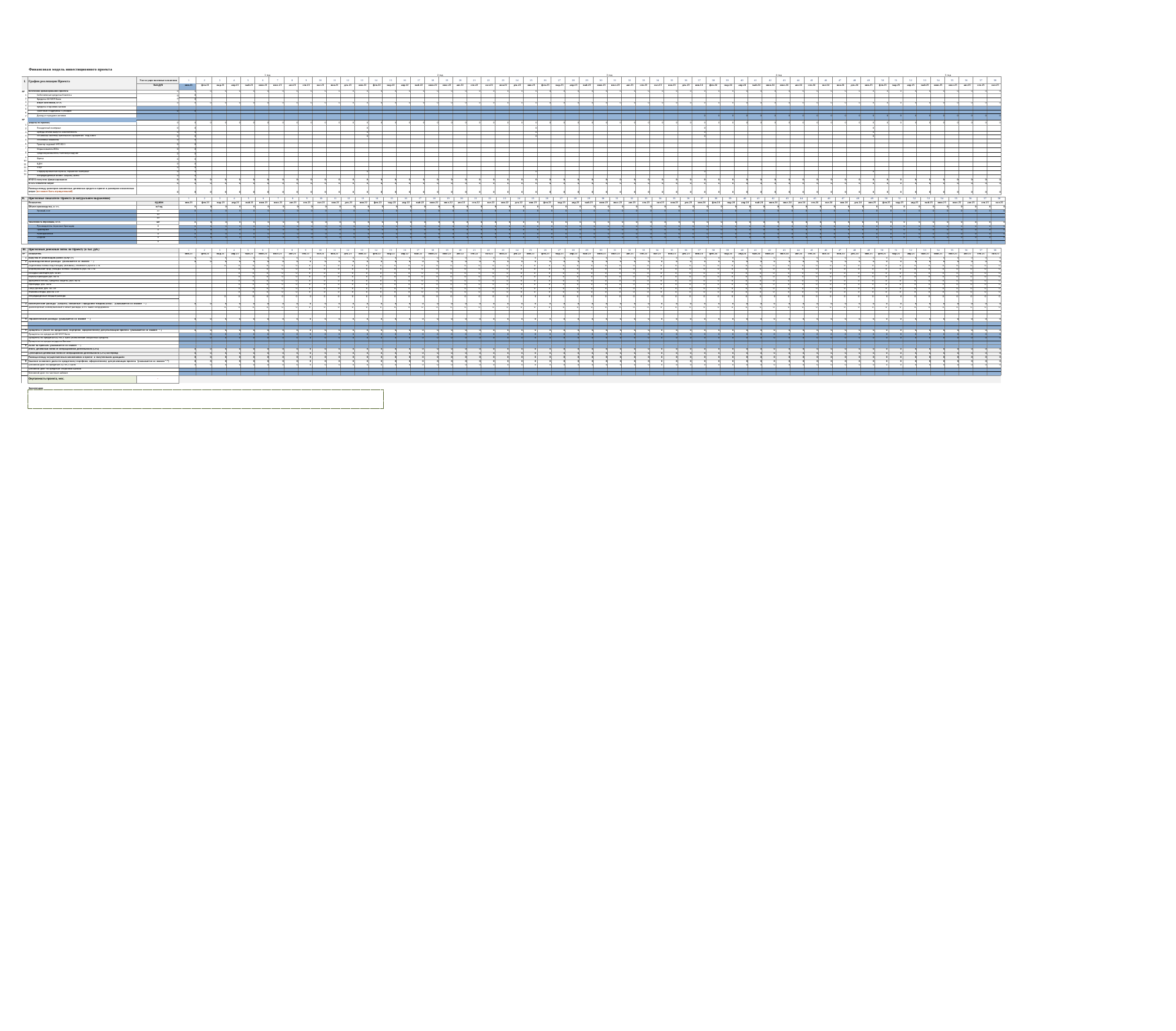

Финансовая модель инвестиционного проекта
1 год
2 год
3 год
4 год
5 год
| I. | График реализации Проекта | Уже осуществленные вложения | 1 | 2 | 3 | 4 | 5 | 6 | 7 | 8 | 9 | 10 | 11 | 12 | 13 | 14 | 15 | 16 | 17 | 18 | 19 | 20 | 21 | 22 | 23 | 24 | 25 | 26 | 27 | 28 | 29 | 30 | 31 | 32 | 33 | 34 | 35 | 36 | 37 | 38 | 39 | 40 | 41 | 42 | 43 | 44 | 45 | 46 | 47 | 48 | 49 | 50 | 51 | 52 | 53 | 54 | 55 | 56 | 57 | 58 |
| --- | --- | --- | --- | --- | --- | --- | --- | --- | --- | --- | --- | --- | --- | --- | --- | --- | --- | --- | --- | --- | --- | --- | --- | --- | --- | --- | --- | --- | --- | --- | --- | --- | --- | --- | --- | --- | --- | --- | --- | --- | --- | --- | --- | --- | --- | --- | --- | --- | --- | --- | --- | --- | --- | --- | --- | --- | --- | --- | --- | --- |
|  |  | тыс.руб | янв.21 | фев.21 | мар.21 | апр.21 | май.21 | июн.21 | июл.21 | авг.21 | сен.21 | окт.21 | ноя.21 | дек.21 | янв.22 | фев.22 | мар.22 | апр.22 | май.22 | июн.22 | июл.22 | авг.22 | сен.22 | окт.22 | ноя.22 | дек.22 | янв.23 | фев.23 | мар.23 | апр.23 | май.23 | июн.23 | июл.23 | авг.23 | сен.23 | окт.23 | ноя.23 | дек.23 | янв.24 | фев.24 | мар.24 | апр.24 | май.24 | июн.24 | июл.24 | авг.24 | сен.24 | окт.24 | ноя.24 | дек.24 | янв.25 | фев.25 | мар.25 | апр.25 | май.25 | июн.25 | июл.25 | авг.25 | сен.25 | окт.25 |
| № 1 2 3 4 5 6 7 № 1 2 3 4 5 6 7 8 9 10 11 12 13 14 | Источники финасирования проекта | 0 | 0 | 0 | 0 | 0 | 0 | 0 | 0 | 0 | 0 | 0 | 0 | 0 | 0 | 0 | 0 | 0 | 0 | 0 | 0 | 0 | 0 | 0 | 0 | 0 | 0 | 0 | 0 | 0 | 0 | 0 | 0 | 0 | 0 | 0 | 0 | 0 | 0 | 0 | 0 | 0 | 0 | 0 | 0 | 0 | 0 | 0 | 0 | 0 | 0 | 0 | 0 | 0 | 0 | 0 | 0 | 0 | 0 | 0 |
|  | Собственные средства Клиента | 0 0 | 0 |  |  |  |  |  |  |  |  |  |  |  |  |  |  |  |  |  |  |  |  |  |  |  |  |  |  |  |  |  |  |  |  |  |  |  |  |  |  |  |  |  |  |  |  |  |  |  |  |  |  |  |  |  |  |  |  |  |
|  | Кредиты АО МСП Банк |  | 0 |  |  |  |  |  |  |  |  |  |  |  |  |  |  |  |  |  |  |  |  |  |  |  |  |  |  |  |  |  |  |  |  |  |  |  |  |  |  |  |  |  |  |  |  |  |  |  |  |  |  |  |  |  |  |  |  |  |
|  | Иные источники, в т.ч. | 0 | 0 | 0 | 0 | 0 | 0 | 0 | 0 | 0 | 0 | 0 | 0 | 0 | 0 | 0 | 0 | 0 | 0 | 0 | 0 | 0 | 0 | 0 | 0 | 0 | 0 | 0 | 0 | 0 | 0 | 0 | 0 | 0 | 0 | 0 | 0 | 0 | 0 | 0 | 0 | 0 | 0 | 0 | 0 | 0 | 0 | 0 | 0 | 0 | 0 | 0 | 0 | 0 | 0 | 0 | 0 | 0 | 0 | 0 |
|  | Кредиты сторонних банков |  |  |  |  |  |  |  |  |  |  |  |  |  |  |  |  |  |  |  |  |  |  |  |  |  |  |  |  |  |  |  |  |  |  |  |  |  |  |  |  |  |  |  |  |  |  |  |  |  |  |  |  |  |  |  |  |  |  |  |
|  | Грантовая поддержка/Субсидии | 0 | 0 |  |  |  |  |  |  |  |  |  |  |  |  |  |  |  |  |  |  |  |  |  |  |  |  |  |  |  |  |  |  |  |  |  |  |  |  |  |  |  |  |  |  |  |  |  |  |  |  |  |  |  |  |  |  |  |  |  |
|  | Доход от продажи активов |  |  |  |  |  |  |  |  |  |  |  |  |  |  |  |  |  |  |  |  |  |  |  |  |  |  |  |  |  |  |  |  |  |  |  |  |  | 0 | 0 | 0 | 0 | 0 | 0 | 0 | 0 | 0 | 0 | 0 | 0 | 0 | 0 | 0 | 0 | 0 | 0 | 0 | 0 | 0 | 0 |
|  | Иные источники, реинвестирование прибыли (указать) Затраты по проекту | 0 | 0 | 0 | 0 | 0 | 0 | 0 | 0 | 0 | 0 | 0 | 0 | 0 | 0 | 0 | 0 | 0 | 0 | 0 | 0 | 0 | 0 | 0 | 0 | 0 | 0 | 0 | 0 | 0 | 0 | 0 | 0 | 0 | 0 | 0 | 0 | 0 | 0 | 0 | 0 | 0 | 0 | 0 | 0 | 0 | 0 | 0 | 0 | 0 | 0 | 0 | 0 | 0 | 0 | 0 | 0 | 0 | 0 | 0 |
|  | Посадочный материал | 0 | 0 |  |  |  |  |  |  |  |  |  |  |  | 0 |  |  |  |  |  |  |  |  |  |  |  | 0 |  |  |  |  |  |  |  |  |  |  |  | 0 |  |  |  |  |  |  |  |  |  |  |  | 0 |  |  |  |  |  |  |  |  |  |
|  | Аренда земли/выкуп в собственность | 0 | 0 |  |  |  |  |  |  |  |  |  |  |  | 0 |  |  |  |  |  |  |  |  |  |  |  | 0 |  |  |  |  |  |  |  |  |  |  |  | 0 |  |  |  |  |  |  |  |  |  |  |  | 0 |  |  |  |  |  |  |  |  |  |
|  | Установка системы капельного орошения "под ключ" | 0 | 0 |  |  |  |  |  |  |  |  |  |  |  | 0 |  |  |  |  |  |  |  |  |  |  |  | 0 |  |  |  |  |  |  |  |  |  |  |  | 0 |  |  |  |  |  |  |  |  |  |  |  | 0 |  |  |  |  |  |  |  |  |  |
|  | Установка скважины | 0 | 0 |  |  |  |  |  |  |  |  |  |  |  |  |  |  |  |  |  |  |  |  |  |  |  |  |  |  |  |  |  |  |  |  |  |  |  |  |  |  |  |  |  |  |  |  |  |  |  |  |  |  |  |  |  |  |  |  |  |
|  | Трактор садовый МТЗ 82.1 | 0 | 0 |  |  |  |  |  |  |  |  |  |  |  |  |  |  |  |  |  |  |  |  |  |  |  |  |  |  |  |  |  |  |  |  |  |  |  |  |  |  |  |  |  |  |  |  |  |  |  |  |  |  |  |  |  |  |  |  |  |
|  | Опрыскиватель 800л | 0 | 0 |  |  |  |  |  |  |  |  |  |  |  |  |  |  |  |  |  |  |  |  |  |  |  |  |  |  |  |  |  |  |  |  |  |  |  |  |  |  |  |  |  |  |  |  |  |  |  |  |  |  |  |  |  |  |  |  |  |
|  | Грядообразователь/пленкоукладчик | 0 | 0 |  |  |  |  |  |  |  |  |  |  |  |  |  |  |  |  |  |  |  |  |  |  |  |  |  |  |  |  |  |  |  |  |  |  |  |  |  |  |  |  |  |  |  |  |  |  |  |  |  |  |  |  |  |  |  |  |  |
|  | Фреза | 0 | 0 |  |  |  |  |  |  |  |  |  |  |  |  |  |  |  |  |  |  |  |  |  |  |  |  |  |  |  |  |  |  |  |  |  |  |  |  |  |  |  |  |  |  |  |  |  |  |  |  |  |  |  |  |  |  |  |  |  |
|  | БДМ | 0 | 0 |  |  |  |  |  |  |  |  |  |  |  |  |  |  |  |  |  |  |  |  |  |  |  |  |  |  |  |  |  |  |  |  |  |  |  |  |  |  |  |  |  |  |  |  |  |  |  |  |  |  |  |  |  |  |  |  |  |
|  | Плуг | 0 | 0 |  |  |  |  |  |  |  |  |  |  |  |  |  |  |  |  |  |  |  |  |  |  |  |  |  |  |  |  |  |  |  |  |  |  |  |  |  |  |  |  |  |  |  |  |  |  |  |  |  |  |  |  |  |  |  |  |  |
|  | Перфорированная мульча, Укрывной материал | 0 | 0 |  |  |  |  |  |  |  |  |  |  |  | 0 |  |  |  |  |  |  |  |  |  |  |  | 0 |  |  |  |  |  |  |  |  |  |  |  | 0 |  |  |  |  |  |  |  |  |  |  |  | 0 |  |  |  |  |  |  |  |  |  |
|  | Непредвиденные инвест. затраты, всего | 0 | 0 |  |  |  |  |  |  |  |  |  |  |  |  |  |  |  |  |  |  |  |  |  |  |  |  |  |  |  |  |  |  |  |  |  |  |  |  |  |  |  |  |  |  |  |  |  |  |  |  |  |  |  |  |  |  |  |  |  |
|  | ИТОГО получено финансирования | 0 | 0 | 0 | 0 | 0 | 0 | 0 | 0 | 0 | 0 | 0 | 0 | 0 | 0 | 0 | 0 | 0 | 0 | 0 | 0 | 0 | 0 | 0 | 0 | 0 | 0 | 0 | 0 | 0 | 0 | 0 | 0 | 0 | 0 | 0 | 0 | 0 | 0 | 0 | 0 | 0 | 0 | 0 | 0 | 0 | 0 | 0 | 0 | 0 | 0 | 0 | 0 | 0 | 0 | 0 | 0 | 0 | 0 | 0 |
|  | ИТОГО оплачено затрат | 0 | 0 | 0 | 0 | 0 | 0 | 0 | 0 | 0 | 0 | 0 | 0 | 0 | 0 | 0 | 0 | 0 | 0 | 0 | 0 | 0 | 0 | 0 | 0 | 0 | 0 | 0 | 0 | 0 | 0 | 0 | 0 | 0 | 0 | 0 | 0 | 0 | 0 | 0 | 0 | 0 | 0 | 0 | 0 | 0 | 0 | 0 | 0 | 0 | 0 | 0 | 0 | 0 | 0 | 0 | 0 | 0 | 0 | 0 |
|  | Разница между размером вложенных денежных средств в проект и размером оплаченных затрат (не может быть отрицательной) | 0 | 0 | 0 | 0 | 0 | 0 | 0 | 0 | 0 | 0 | 0 | 0 | 0 | 0 | 0 | 0 | 0 | 0 | 0 | 0 | 0 | 0 | 0 | 0 | 0 | 0 | 0 | 0 | 0 | 0 | 0 | 0 | 0 | 0 | 0 | 0 | 0 | 0 | 0 | 0 | 0 | 0 | 0 | 0 | 0 | 0 | 0 | 0 | 0 | 0 | 0 | 0 | 0 | 0 | 0 | 0 | 0 | 0 | 0 |
| II. | Прогнозные показатели Проекта (в натуральном выражении) |  | 1 | 2 | 3 | 4 | 5 | 6 | 7 | 8 | 9 | 10 | 11 | 12 | 13 | 14 | 15 | 16 | 17 | 18 | 19 | 20 | 21 | 22 | 23 | 24 | 25 | 26 | 27 | 28 | 29 | 30 | 31 | 32 | 33 | 34 | 35 | 36 | 37 | 38 | 39 | 40 | 41 | 42 | 43 | 44 | 45 | 46 | 47 | 48 | 49 | 50 | 51 | 52 | 53 | 54 | 55 | 56 | 57 | 58 |
| --- | --- | --- | --- | --- | --- | --- | --- | --- | --- | --- | --- | --- | --- | --- | --- | --- | --- | --- | --- | --- | --- | --- | --- | --- | --- | --- | --- | --- | --- | --- | --- | --- | --- | --- | --- | --- | --- | --- | --- | --- | --- | --- | --- | --- | --- | --- | --- | --- | --- | --- | --- | --- | --- | --- | --- | --- | --- | --- | --- | --- |
|  | Показатель | ед.изм | янв.21 | фев.21 | мар.21 | апр.21 | май.21 | июн.21 | июл.21 | авг.21 | сен.21 | окт.21 | ноя.21 | дек.21 | янв.22 | фев.22 | мар.22 | апр.22 | май.22 | июн.22 | июл.22 | авг.22 | сен.22 | окт.22 | ноя.22 | дек.22 | янв.23 | фев.23 | мар.23 | апр.23 | май.23 | июн.23 | июл.23 | авг.23 | сен.23 | окт.23 | ноя.23 | дек.23 | янв.24 | фев.24 | мар.24 | апр.24 | май.24 | июн.24 | июл.24 | авг.24 | сен.24 | окт.24 | ноя.24 | дек.24 | янв.25 | фев.25 | мар.25 | апр.25 | май.25 | июн.25 | июл.25 | авг.25 | сен.25 | окт.25 |
|  | Объем производства, в т.ч. | кг/год | 0 | 0 | 0 | 0 | 0 | 0 | 0 | 0 | 0 | 0 | 0 | 0 | 0 | 0 | 0 | 0 | 0 | 0 | 0 | 0 | 0 | 0 | 0 | 0 | 0 | 0 | 0 | 0 | 0 | 0 | 0 | 0 | 0 | 0 | 0 | 0 | 0 | 0 | 0 | 0 | 0 | 0 | 0 | 0 | 0 | 0 | 0 | 0 | 0 | 0 | 0 | 0 | 0 | 0 | 0 | 0 | 0 | 0 |
|  | Урожай, в кг | кг | 0 | 0 | 0 | 0 | 0 | 0 | 0 | 0 | 0 | 0 | 0 | 0 | 0 | 0 | 0 | 0 | 0 | 0 | 0 | 0 | 0 | 0 | 0 | 0 | 0 | 0 | 0 | 0 | 0 | 0 | 0 | 0 | 0 | 0 | 0 | 0 | 0 | 0 | 0 | 0 | 0 | 0 | 0 | 0 | 0 | 0 | 0 | 0 | 0 | 0 | 0 | 0 | 0 | 0 | 0 | 0 | 0 | 0 |
|  |  | кг |  |  |  |  |  |  |  |  |  |  |  |  |  |  |  |  |  |  |  |  |  |  |  |  |  |  |  |  |  |  |  |  |  |  |  |  |  |  |  |  |  |  |  |  |  |  |  |  |  |  |  |  |  |  |  |  |  |  |
|  |  | кг |  |  |  |  |  |  |  |  |  |  |  |  |  |  |  |  |  |  |  |  |  |  |  |  |  |  |  |  |  |  |  |  |  |  |  |  |  |  |  |  |  |  |  |  |  |  |  |  |  |  |  |  |  |  |  |  |  |  |
|  | Численность персонала, в т.ч. | шт | 0 | 0 | 0 | 0 | 0 | 0 | 0 | 0 | 0 | 0 | 0 | 0 | 0 | 0 | 0 | 0 | 0 | 0 | 0 | 0 | 0 | 0 | 0 | 0 | 0 | 0 | 0 | 0 | 0 | 0 | 0 | 0 | 0 | 0 | 0 | 0 | 0 | 0 | 0 | 0 | 0 | 0 | 0 | 0 | 0 | 0 | 0 | 0 | 0 | 0 | 0 | 0 | 0 | 0 | 0 | 0 | 0 | 0 |
|  | Руководитель-Агроном-бригадир | 0 | 0 | 0 | 0 | 0 | 0 | 0 | 0 | 0 | 0 | 0 | 0 | 0 | 0 | 0 | 0 | 0 | 0 | 0 | 0 | 0 | 0 | 0 | 0 | 0 | 0 | 0 | 0 | 0 | 0 | 0 | 0 | 0 | 0 | 0 | 0 | 0 | 0 | 0 | 0 | 0 | 0 | 0 | 0 | 0 | 0 | 0 | 0 | 0 | 0 | 0 | 0 | 0 | 0 | 0 | 0 | 0 | 0 | 0 |
|  | Тракторист | 0 | 0 | 0 | 0 | 0 | 0 | 0 | 0 | 0 | 0 | 0 | 0 | 0 | 0 | 0 | 0 | 0 | 0 | 0 | 0 | 0 | 0 | 0 | 0 | 0 | 0 | 0 | 0 | 0 | 0 | 0 | 0 | 0 | 0 | 0 | 0 | 0 | 0 | 0 | 0 | 0 | 0 | 0 | 0 | 0 | 0 | 0 | 0 | 0 | 0 | 0 | 0 | 0 | 0 | 0 | 0 | 0 | 0 | 0 |
|  | Разнорабочий | 0 | 0 | 0 | 0 | 0 | 0 | 0 | 0 | 0 | 0 | 0 | 0 | 0 | 0 | 0 | 0 | 0 | 0 | 0 | 0 | 0 | 0 | 0 | 0 | 0 | 0 | 0 | 0 | 0 | 0 | 0 | 0 | 0 | 0 | 0 | 0 | 0 | 0 | 0 | 0 | 0 | 0 | 0 | 0 | 0 | 0 | 0 | 0 | 0 | 0 | 0 | 0 | 0 | 0 | 0 | 0 | 0 | 0 | 0 |
|  | Сторож | 0 | 0 | 0 | 0 | 0 | 0 | 0 | 0 | 0 | 0 | 0 | 0 | 0 | 0 | 0 | 0 | 0 | 0 | 0 | 0 | 0 | 0 | 0 | 0 | 0 | 0 | 0 | 0 | 0 | 0 | 0 | 0 | 0 | 0 | 0 | 0 | 0 | 0 | 0 | 0 | 0 | 0 | 0 | 0 | 0 | 0 | 0 | 0 | 0 | 0 | 0 | 0 | 0 | 0 | 0 | 0 | 0 | 0 | 0 |
|  |  | 0 |  |  |  |  |  |  |  |  |  |  |  |  |  |  |  |  |  |  |  |  |  |  |  |  |  |  |  |  |  |  |  |  |  |  |  |  |  |  |  |  |  |  |  |  |  |  |  |  |  |  |  |  |  |  |  |  |  |  |
| III. | Прогнозный денежный поток по Проекту (в тыс. руб.) |  | 1 | 2 | 3 | 4 | 5 | 6 | 7 | 8 | 9 | 10 | 11 | 12 | 13 | 14 | 15 | 16 | 17 | 18 | 19 | 20 | 21 | 22 | 23 | 24 | 25 | 26 | 27 | 28 | 29 | 30 | 31 | 32 | 33 | 34 | 35 | 36 | 37 | 38 | 39 | 40 | 41 | 42 | 43 | 44 | 45 | 46 | 47 | 48 | 49 | 50 | 51 | 52 | 53 | 54 | 55 | 56 | 57 | 58 |
| --- | --- | --- | --- | --- | --- | --- | --- | --- | --- | --- | --- | --- | --- | --- | --- | --- | --- | --- | --- | --- | --- | --- | --- | --- | --- | --- | --- | --- | --- | --- | --- | --- | --- | --- | --- | --- | --- | --- | --- | --- | --- | --- | --- | --- | --- | --- | --- | --- | --- | --- | --- | --- | --- | --- | --- | --- | --- | --- | --- | --- |
| № | Показатель |  | янв.21 | фев.21 | мар.21 | апр.21 | май.21 | июн.21 | июл.21 | авг.21 | сен.21 | окт.21 | ноя.21 | дек.21 | янв.22 | фев.22 | мар.22 | апр.22 | май.22 | июн.22 | июл.22 | авг.22 | сен.22 | окт.22 | ноя.22 | дек.22 | янв.23 | фев.23 | мар.23 | апр.23 | май.23 | июн.23 | июл.23 | авг.23 | сен.23 | окт.23 | ноя.23 | дек.23 | янв.24 | фев.24 | мар.24 | апр.24 | май.24 | июн.24 | июл.24 | авг.24 | сен.24 | окт.24 | ноя.24 | дек.24 | янв.25 | фев.25 | мар.25 | апр.25 | май.25 | июн.25 | июл.25 | авг.25 | сен.25 | окт.25 |
| 1 | Выручка от реализации/работ/услуг (+) |  | 0 | 0 | 0 | 0 | 0 | 0 | 0 | 0 | 0 | 0 | 0 | 0 | 0 | 0 | 0 | 0 | 0 | 0 | 0 | 0 | 0 | 0 | 0 | 0 | 0 | 0 | 0 | 0 | 0 | 0 | 0 | 0 | 0 | 0 | 0 | 0 | 0 | 0 | 0 | 0 | 0 | 0 | 0 | 0 | 0 | 0 | 0 | 0 | 0 | 0 | 0 | 0 | 0 | 0 | 0 | 0 | 0 | 0 |
| 2 | Производственные расходы (указывается со знаком "-") |  | 0 | 0 | 0 | 0 | 0 | 0 | 0 | 0 | 0 | 0 | 0 | 0 | 0 | 0 | 0 | 0 | 0 | 0 | 0 | 0 | 0 | 0 | 0 | 0 | 0 | 0 | 0 | 0 | 0 | 0 | 0 | 0 | 0 | 0 | 0 | 0 | 0 | 0 | 0 | 0 | 0 | 0 | 0 | 0 | 0 | 0 | 0 | 0 | 0 | 0 | 0 | 0 | 0 | 0 | 0 | 0 | 0 | 0 |
|  | Подготовка почвы под посадку (вспашка), стоимость руб.на 1 га |  |  |  | 0 | 0 | 0 | 0 | 0 | 0 | 0 | 0 | 0 | 0 | 0 | 0 | 0 | 0 | 0 | 0 | 0 | 0 | 0 | 0 | 0 | 0 | 0 | 0 | 0 | 0 | 0 | 0 | 0 | 0 | 0 | 0 | 0 | 0 | 0 | 0 | 0 | 0 | 0 | 0 | 0 | 0 | 0 | 0 | 0 | 0 | 0 | 0 | 0 | 0 | 0 | 0 | 0 | 0 | 0 | 0 |
|  | Формирование гряд, укладка пленки стоимость руб. на 1 га |  |  |  |  | 0 | 0 | 0 | 0 | 0 | 0 | 0 | 0 | 0 | 0 | 0 | 0 | 0 | 0 | 0 | 0 | 0 | 0 | 0 | 0 | 0 | 0 | 0 | 0 | 0 | 0 | 0 | 0 | 0 | 0 | 0 | 0 | 0 | 0 | 0 | 0 | 0 | 0 | 0 | 0 | 0 | 0 | 0 | 0 | 0 | 0 | 0 | 0 | 0 | 0 | 0 | 0 | 0 | 0 | 0 |
|  | Посадка саженцев руб. за шт. |  |  |  |  | 0 | 0 | 0 | 0 | 0 | 0 | 0 | 0 | 0 | 0 | 0 | 0 | 0 | 0 | 0 | 0 | 0 | 0 | 0 | 0 | 0 | 0 | 0 | 0 | 0 | 0 | 0 | 0 | 0 | 0 | 0 | 0 | 0 | 0 | 0 | 0 | 0 | 0 | 0 | 0 | 0 | 0 | 0 | 0 | 0 | 0 | 0 | 0 | 0 | 0 | 0 | 0 | 0 | 0 | 0 |
|  | Мульча проходов руб. на га |  |  |  |  | 0 | 0 | 0 | 0 | 0 | 0 | 0 | 0 | 0 | 0 | 0 | 0 | 0 | 0 | 0 | 0 | 0 | 0 | 0 | 0 | 0 | 0 | 0 | 0 | 0 | 0 | 0 | 0 | 0 | 0 | 0 | 0 | 0 | 0 | 0 | 0 | 0 | 0 | 0 | 0 | 0 | 0 | 0 | 0 | 0 | 0 | 0 | 0 | 0 | 0 | 0 | 0 | 0 | 0 | 0 |
|  | Удобрения почвы, средства защиты, руб. на га |  |  |  |  | 0 | 0 | 0 | 0 | 0 | 0 | 0 | 0 | 0 | 0 | 0 | 0 | 0 | 0 | 0 | 0 | 0 | 0 | 0 | 0 | 0 | 0 | 0 | 0 | 0 | 0 | 0 | 0 | 0 | 0 | 0 | 0 | 0 | 0 | 0 | 0 | 0 | 0 | 0 | 0 | 0 | 0 | 0 | 0 | 0 | 0 | 0 | 0 | 0 | 0 | 0 | 0 | 0 | 0 | 0 |
|  | Гербециды, руб. на га |  |  |  |  | 0 | 0 | 0 | 0 | 0 | 0 | 0 | 0 | 0 | 0 | 0 | 0 | 0 | 0 | 0 | 0 | 0 | 0 | 0 | 0 | 0 | 0 | 0 | 0 | 0 | 0 | 0 | 0 | 0 | 0 | 0 | 0 | 0 | 0 | 0 | 0 | 0 | 0 | 0 | 0 | 0 | 0 | 0 | 0 | 0 | 0 | 0 | 0 | 0 | 0 | 0 | 0 | 0 | 0 | 0 |
|  | Сбор урожая, руб. на 1 кг |  |  |  |  | 0 | 0 | 0 | 0 | 0 | 0 | 0 | 0 | 0 | 0 | 0 | 0 | 0 | 0 | 0 | 0 | 0 | 0 | 0 | 0 | 0 | 0 | 0 | 0 | 0 | 0 | 0 | 0 | 0 | 0 | 0 | 0 | 0 | 0 | 0 | 0 | 0 | 0 | 0 | 0 | 0 | 0 | 0 | 0 | 0 | 0 | 0 | 0 | 0 | 0 | 0 | 0 | 0 | 0 | 0 |
|  | Упаковка ягоды, руб на 1 кг |  |  |  |  | 0 | 0 | 0 | 0 | 0 | 0 | 0 | 0 | 0 | 0 | 0 | 0 | 0 | 0 | 0 | 0 | 0 | 0 | 0 | 0 | 0 | 0 | 0 | 0 | 0 | 0 | 0 | 0 | 0 | 0 | 0 | 0 | 0 | 0 | 0 | 0 | 0 | 0 | 0 | 0 | 0 | 0 | 0 | 0 | 0 | 0 | 0 | 0 | 0 | 0 | 0 | 0 | 0 | 0 | 0 |
|  | Непредвиденные текущие расходы |  |  |  | 0 | 0 | 0 | 0 | 0 | 0 | 0 | 0 | 0 | 0 | 0 | 0 | 0 | 0 | 0 | 0 | 0 | 0 | 0 | 0 | 0 | 0 | 0 | 0 | 0 | 0 | 0 | 0 | 0 | 0 | 0 | 0 | 0 | 0 | 0 | 0 | 0 | 0 | 0 | 0 | 0 | 0 | 0 | 0 | 0 | 0 | 0 | 0 | 0 | 0 | 0 | 0 | 0 | 0 | 0 | 0 |
|  |  |  |  |  |  |  |  |  |  |  |  |  |  |  |  |  |  |  |  |  |  |  |  |  |  |  |  |  |  |  |  |  |  |  |  |  |  |  |  |  |  |  |  |  |  |  |  |  |  |  |  |  |  |  |  |  |  |  |  |  |
| 3 | Коммерческие расходы (затраты, связанные с продажей товаров/услуг) (указывается со знаком "-") |  | 0 | 0 | 0 | 0 | 0 | 0 | 0 | 0 | 0 | 0 | 0 | 0 | 0 | 0 | 0 | 0 | 0 | 0 | 0 | 0 | 0 | 0 | 0 | 0 | 0 | 0 | 0 | 0 | 0 | 0 | 0 | 0 | 0 | 0 | 0 | 0 | 0 | 0 | 0 | 0 | 0 | 0 | 0 | 0 | 0 | 0 | 0 | 0 | 0 | 0 | 0 | 0 | 0 | 0 | 0 | 0 | 0 | 0 |
|  | Транспортные, коммунальные и иные расходы, в т.ч. найм сотрудников. |  |  |  | 0 | 0 | 0 | 0 | 0 | 0 | 0 | 0 | 0 | 0 | 0 | 0 | 0 | 0 | 0 | 0 | 0 | 0 | 0 | 0 | 0 | 0 | 0 | 0 | 0 | 0 | 0 | 0 | 0 | 0 | 0 | 0 | 0 | 0 | 0 | 0 | 0 | 0 | 0 | 0 | 0 | 0 | 0 | 0 | 0 | 0 | 0 | 0 | 0 | 0 | 0 | 0 | 0 | 0 | 0 | 0 |
|  |  |  |  |  |  |  |  |  |  |  |  |  |  |  |  |  |  |  |  |  |  |  |  |  |  |  |  |  |  |  |  |  |  |  |  |  |  |  |  |  |  |  |  |  |  |  |  |  |  |  |  |  |  |  |  |  |  |  |  |  |
|  |  |  |  |  |  |  |  |  |  |  |  |  |  |  |  |  |  |  |  |  |  |  |  |  |  |  |  |  |  |  |  |  |  |  |  |  |  |  |  |  |  |  |  |  |  |  |  |  |  |  |  |  |  |  |  |  |  |  |  |  |
| 4 | Управленческие расходы (указывается со знаком "-") |  | 0 | 0 | 0 | 0 | 0 | 0 | 0 | 0 | 0 | 0 | 0 | 0 | 0 | 0 | 0 | 0 | 0 | 0 | 0 | 0 | 0 | 0 | 0 | 0 | 0 | 0 | 0 | 0 | 0 | 0 | 0 | 0 | 0 | 0 | 0 | 0 | 0 | 0 | 0 | 0 | 0 | 0 | 0 | 0 | 0 | 0 | 0 | 0 | 0 | 0 | 0 | 0 | 0 | 0 | 0 | 0 | 0 | 0 |
|  |  |  |  |  |  |  |  |  |  |  |  |  |  |  |  |  |  |  |  |  |  |  |  |  |  |  |  |  |  |  |  |  |  |  |  |  |  |  |  |  |  |  |  |  |  |  |  |  |  |  |  |  |  |  |  |  |  |  |  |  |
|  |  |  |  |  |  |  |  |  |  |  |  |  |  |  |  |  |  |  |  |  |  |  |  |  |  |  |  |  |  |  |  |  |  |  |  |  |  |  |  |  |  |  |  |  |  |  |  |  |  |  |  |  |  |  |  |  |  |  |  |  |
| 5 | Проценты к уплате по кредитному портфелю, оформленному для реализации проекта (указывается со знаком "-") |  | 0 | 0 | 0 | 0 | 0 | 0 | 0 | 0 | 0 | 0 | 0 | 0 | 0 | 0 | 0 | 0 | 0 | 0 | 0 | 0 | 0 | 0 | 0 | 0 | 0 | 0 | 0 | 0 | 0 | 0 | 0 | 0 | 0 | 0 | 0 | 0 | 0 | 0 | 0 | 0 | 0 | 0 | 0 | 0 | 0 | 0 | 0 | 0 | 0 | 0 | 0 | 0 | 0 | 0 | 0 | 0 | 0 | 0 |
|  | Проценты по кредитам АО МСП Банк |  |  | 0 | 0 | 0 | 0 | 0 | 0 | 0 | 0 | 0 | 0 | 0 | 0 | 0 | 0 | 0 | 0 | 0 | 0 | 0 | 0 | 0 | 0 | 0 | 0 | 0 | 0 | 0 | 0 | 0 | 0 | 0 | 0 | 0 | 0 | 0 | 0 | 0 | 0 | 0 | 0 | 0 | 0 | 0 | 0 | 0 | 0 | 0 | 0 | 0 | 0 | 0 | 0 | 0 | 0 | 0 | 0 | 0 |
|  | Проценты по кредитам АО МСП Банк (пополнение оборотных средств) |  |  | 0 | 0 | 0 | 0 | 0 | 0 | 0 | 0 | 0 | 0 | 0 | 0 | 0 | 0 | 0 | 0 | 0 | 0 | 0 | 0 | 0 | 0 | 0 | 0 | 0 | 0 | 0 | 0 | 0 | 0 | 0 | 0 | 0 | 0 | 0 | 0 | 0 | 0 | 0 | 0 | 0 | 0 | 0 | 0 | 0 | 0 | 0 | 0 | 0 | 0 | 0 | 0 | 0 | 0 | 0 | 0 | 0 |
|  | Проценты по кредитам других Банков |  |  |  |  |  |  |  |  |  |  |  |  |  |  |  |  |  |  |  |  |  |  |  |  |  |  |  |  |  |  |  |  |  |  |  |  |  |  |  |  |  |  |  |  |  |  |  |  |  |  |  |  |  |  |  |  |  |  |  |
| 6 | Налог на прибыль (указывается со знаком "-") |  |  |  |  |  |  |  |  |  |  |  |  |  |  |  |  |  |  |  |  |  |  |  |  |  |  |  |  |  |  |  |  |  |  |  |  |  |  |  |  |  |  |  |  |  |  |  |  |  |  |  |  |  |  |  |  |  |  |  |
|  | Итого, денежный поток от операционной деятельности (CFO) |  | 0 | 0 | 0 | 0 | 0 | 0 | 0 | 0 | 0 | 0 | 0 | 0 | 0 | 0 | 0 | 0 | 0 | 0 | 0 | 0 | 0 | 0 | 0 | 0 | 0 | 0 | 0 | 0 | 0 | 0 | 0 | 0 | 0 | 0 | 0 | 0 | 0 | 0 | 0 | 0 | 0 | 0 | 0 | 0 | 0 | 0 | 0 | 0 | 0 | 0 | 0 | 0 | 0 | 0 | 0 | 0 | 0 | 0 |
|  | Суммарный денежный поток от операционной деятельности (CFO) за период |  | 0 | 0 | 0 | 0 | 0 | 0 | 0 | 0 | 0 | 0 | 0 | 0 | 0 | 0 | 0 | 0 | 0 | 0 | 0 | 0 | 0 | 0 | 0 | 0 | 0 | 0 | 0 | 0 | 0 | 0 | 0 | 0 | 0 | 0 | 0 | 0 | 0 | 0 | 0 | 0 | 0 | 0 | 0 | 0 | 0 | 0 | 0 | 0 | 0 | 0 | 0 | 0 | 0 | 0 | 0 | 0 | 0 | 0 |
|  | Разница между осуществленным вложениями в проект и полученными доходами |  | 0 | 0 | 0 | 0 | 0 | 0 | 0 | 0 | 0 | 0 | 0 | 0 | 0 | 0 | 0 | 0 | 0 | 0 | 0 | 0 | 0 | 0 | 0 | 0 | 0 | 0 | 0 | 0 | 0 | 0 | 0 | 0 | 0 | 0 | 0 | 0 | 0 | 0 | 0 | 0 | 0 | 0 | 0 | 0 | 0 | 0 | 0 | 0 | 0 | 0 | 0 | 0 | 0 | 0 | 0 | 0 | 0 | 0 |
| 8 | Гашение основного долга по кредитному портфелю, оформленному для реализации проекта (указывается со знаком "-") |  | 0 | 0 | 0 | 0 | 0 | 0 | 0 | 0 | 0 | 0 | 0 | 0 | 0 | 0 | 0 | 0 | 0 | 0 | 0 | 0 | 0 | 0 | 0 | 0 | 0 | 0 | 0 | 0 | 0 | 0 | 0 | 0 | 0 | 0 | 0 | 0 | 0 | 0 | 0 | 0 | 0 | 0 | 0 | 0 | 0 | 0 | 0 | 0 | 0 | 0 | 0 | 0 | 0 | 0 | 0 | 0 | 0 | 0 |
|  | Основной долг по кредитам АО МСП Банк |  | 0 | 0 | 0 | 0 | 0 | 0 | 0 | 0 | 0 | 0 | 0 | 0 | 0 | 0 | 0 | 0 | 0 | 0 | 0 | 0 | 0 | 0 | 0 | 0 | 0 | 0 | 0 | 0 | 0 | 0 | 0 | 0 | 0 | 0 | 0 | 0 | 0 | 0 | 0 | 0 | 0 | 0 | 0 | 0 | 0 | 0 | 0 | 0 | 0 | 0 | 0 | 0 | 0 | 0 | 0 | 0 | 0 | 0 |
|  | Основной долг по кредитам сторонних Банков |  |  |  |  |  |  |  |  |  |  |  |  |  |  |  |  |  |  |  |  |  |  |  |  |  |  |  |  |  |  |  |  |  |  |  |  |  |  |  |  |  |  |  |  |  |  |  |  |  |  |  |  |  |  |  |  |  |  |  |
|  | Основной долг по частным займам |  |  |  |  |  |  |  |  |  |  |  |  |  |  |  |  |  |  |  |  |  |  |  |  |  |  |  |  |  |  |  |  |  |  |  |  |  |  |  |  |  |  |  |  |  |  |  |  |  |  |  |  |  |  |  |  |  |  |  |
|  | Окупаемость проекта, мес. | - |  |  |  |  |  |  |  |  |  |  |  |  |  |  |  |  |  |  |  |  |  |  |  |  |  |  |  |  |  |  |  |  |  |  |  |  |  |  |  |  |  |  |  |  |  |  |  |  |  |  |  |  |  |  |  |  |  |  |
Комментарии